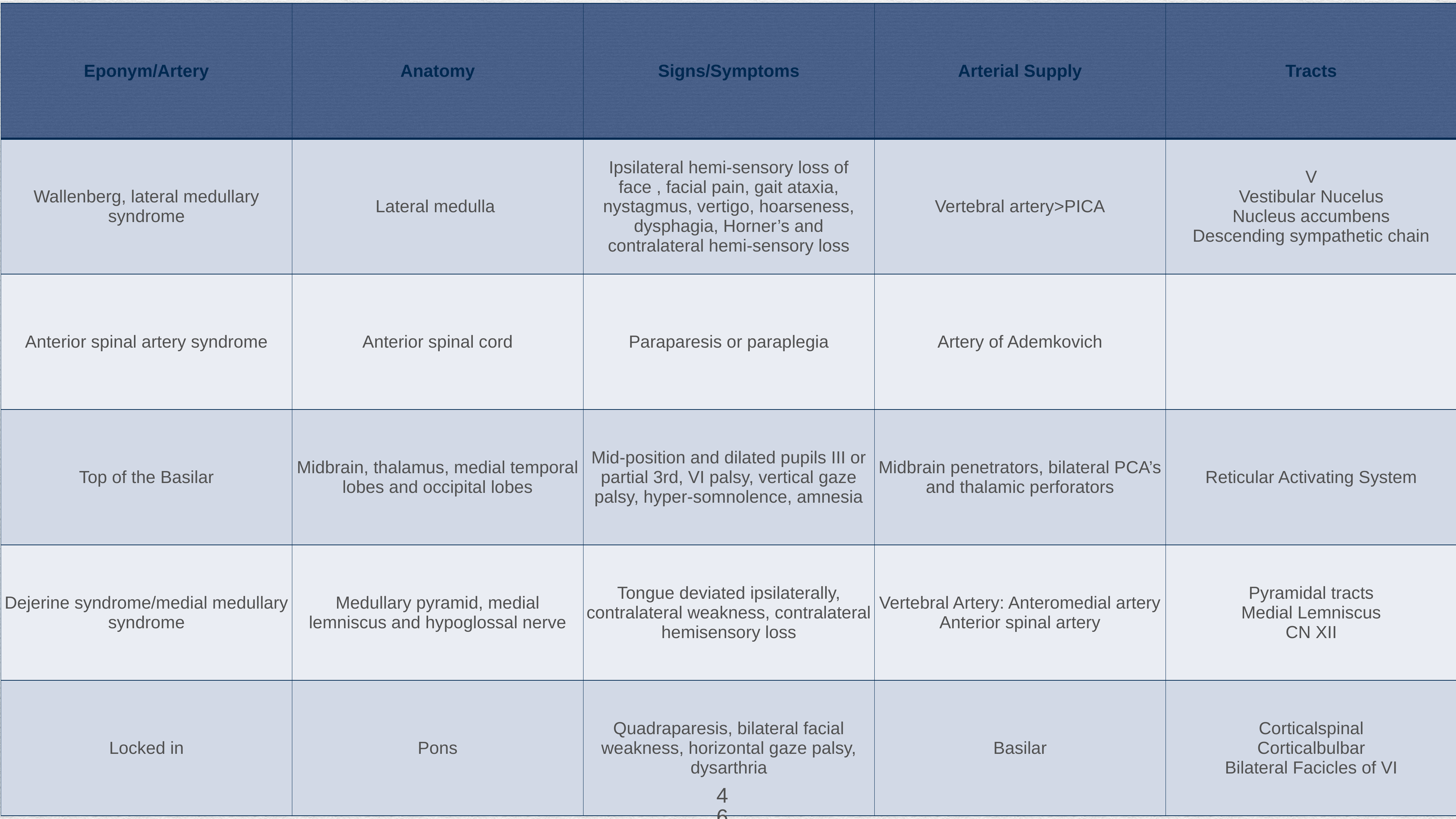

46
| Eponym/Artery | Anatomy | Signs/Symptoms | Arterial Supply | Tracts |
| --- | --- | --- | --- | --- |
| Wallenberg, lateral medullary syndrome | Lateral medulla | Ipsilateral hemi-sensory loss of face , facial pain, gait ataxia, nystagmus, vertigo, hoarseness, dysphagia, Horner’s and contralateral hemi-sensory loss | Vertebral artery>PICA | V Vestibular Nucelus Nucleus accumbens Descending sympathetic chain |
| Anterior spinal artery syndrome | Anterior spinal cord | Paraparesis or paraplegia | Artery of Ademkovich |  |
| Top of the Basilar | Midbrain, thalamus, medial temporal lobes and occipital lobes | Mid-position and dilated pupils III or partial 3rd, VI palsy, vertical gaze palsy, hyper-somnolence, amnesia | Midbrain penetrators, bilateral PCA’s and thalamic perforators | Reticular Activating System |
| Dejerine syndrome/medial medullary syndrome | Medullary pyramid, medial lemniscus and hypoglossal nerve | Tongue deviated ipsilaterally, contralateral weakness, contralateral hemisensory loss | Vertebral Artery: Anteromedial artery Anterior spinal artery | Pyramidal tracts Medial Lemniscus CN XII |
| Locked in | Pons | Quadraparesis, bilateral facial weakness, horizontal gaze palsy, dysarthria | Basilar | Corticalspinal Corticalbulbar Bilateral Facicles of VI |